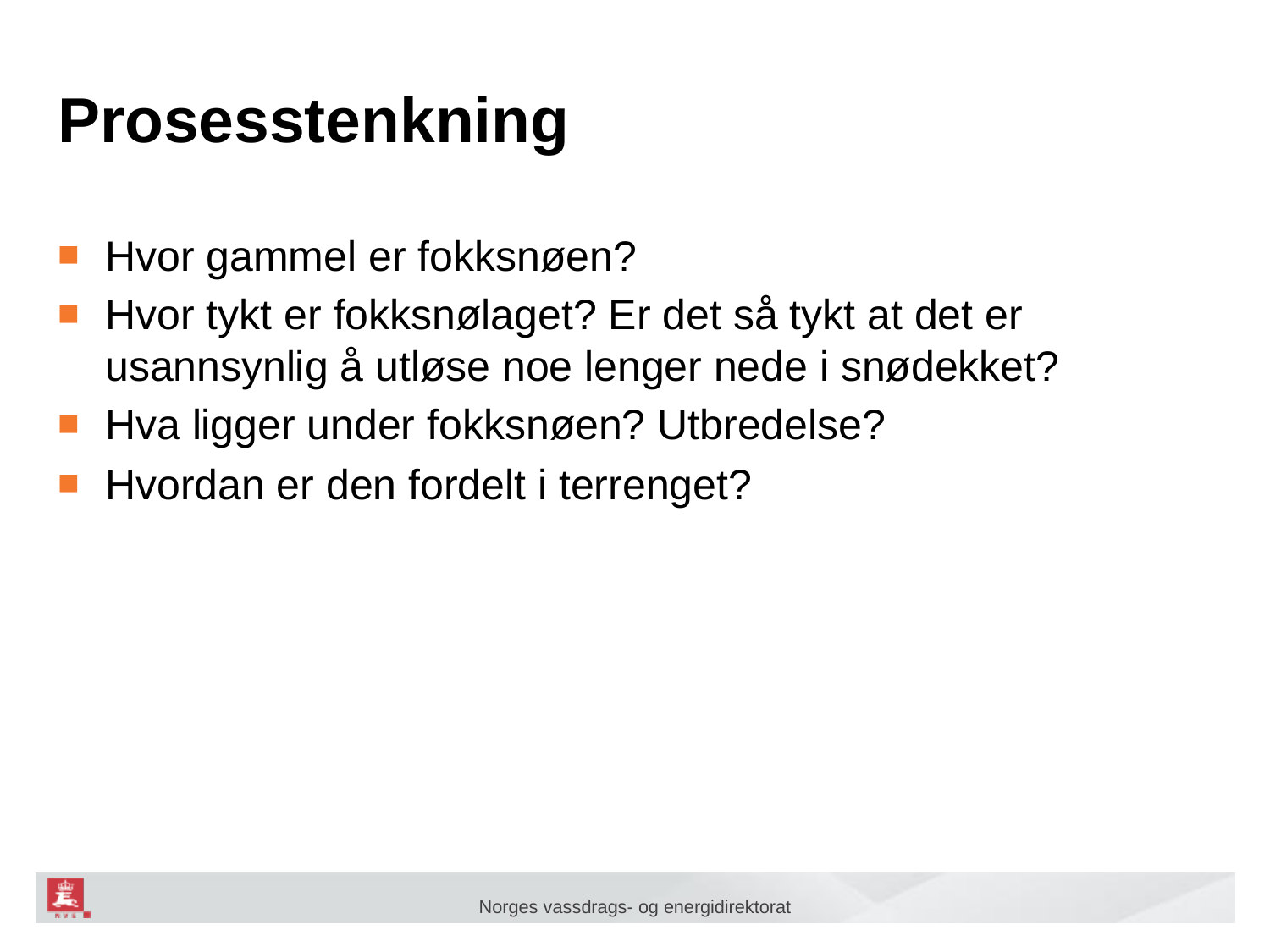

# Prosesstenkning
Hvor gammel er fokksnøen?
Hvor tykt er fokksnølaget? Er det så tykt at det er usannsynlig å utløse noe lenger nede i snødekket?
Hva ligger under fokksnøen? Utbredelse?
Hvordan er den fordelt i terrenget?